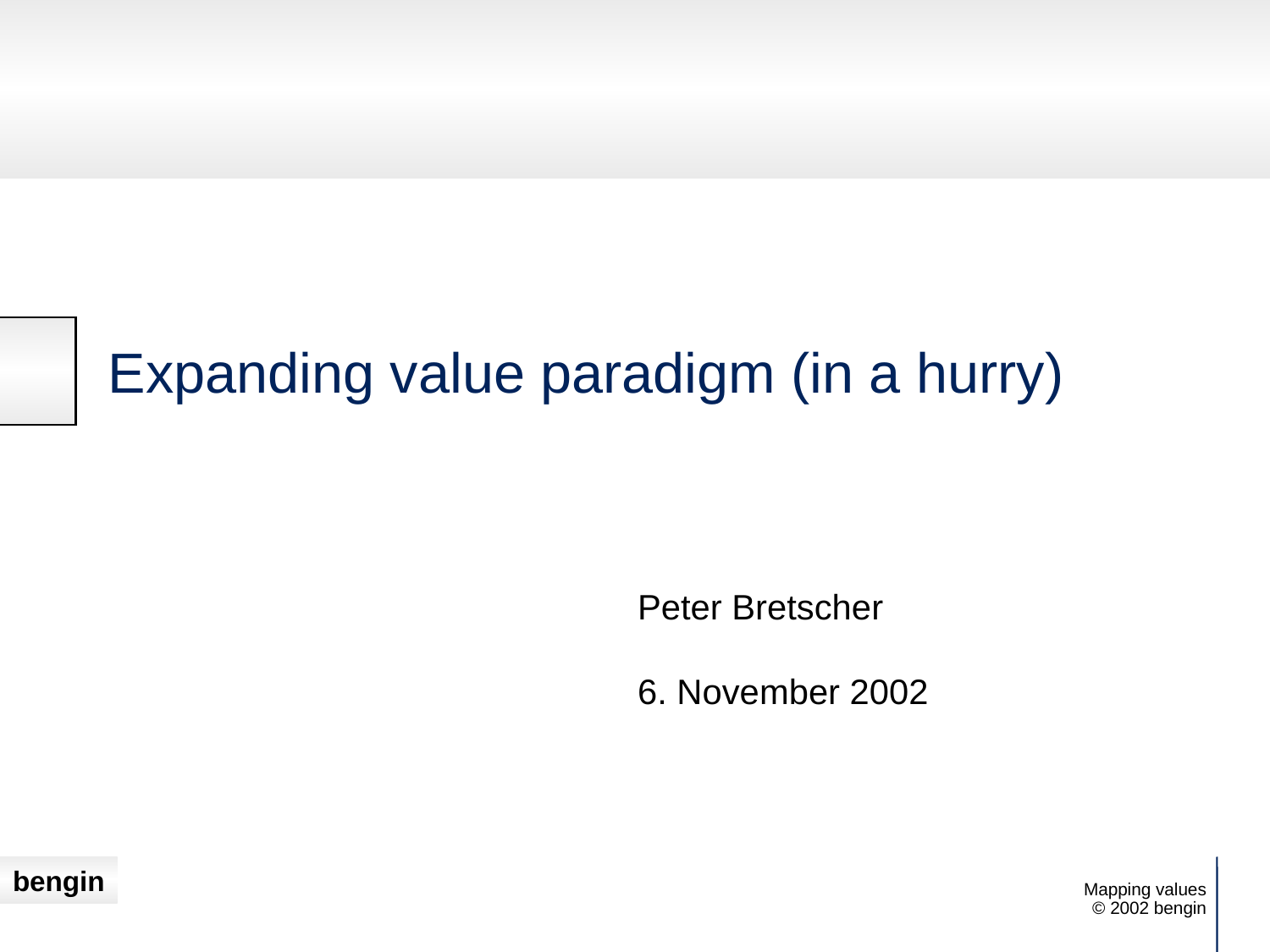

# Expanding value paradigm (in a hurry)
Peter Bretscher

6. November 2002

Mapping values
© 2002 bengin